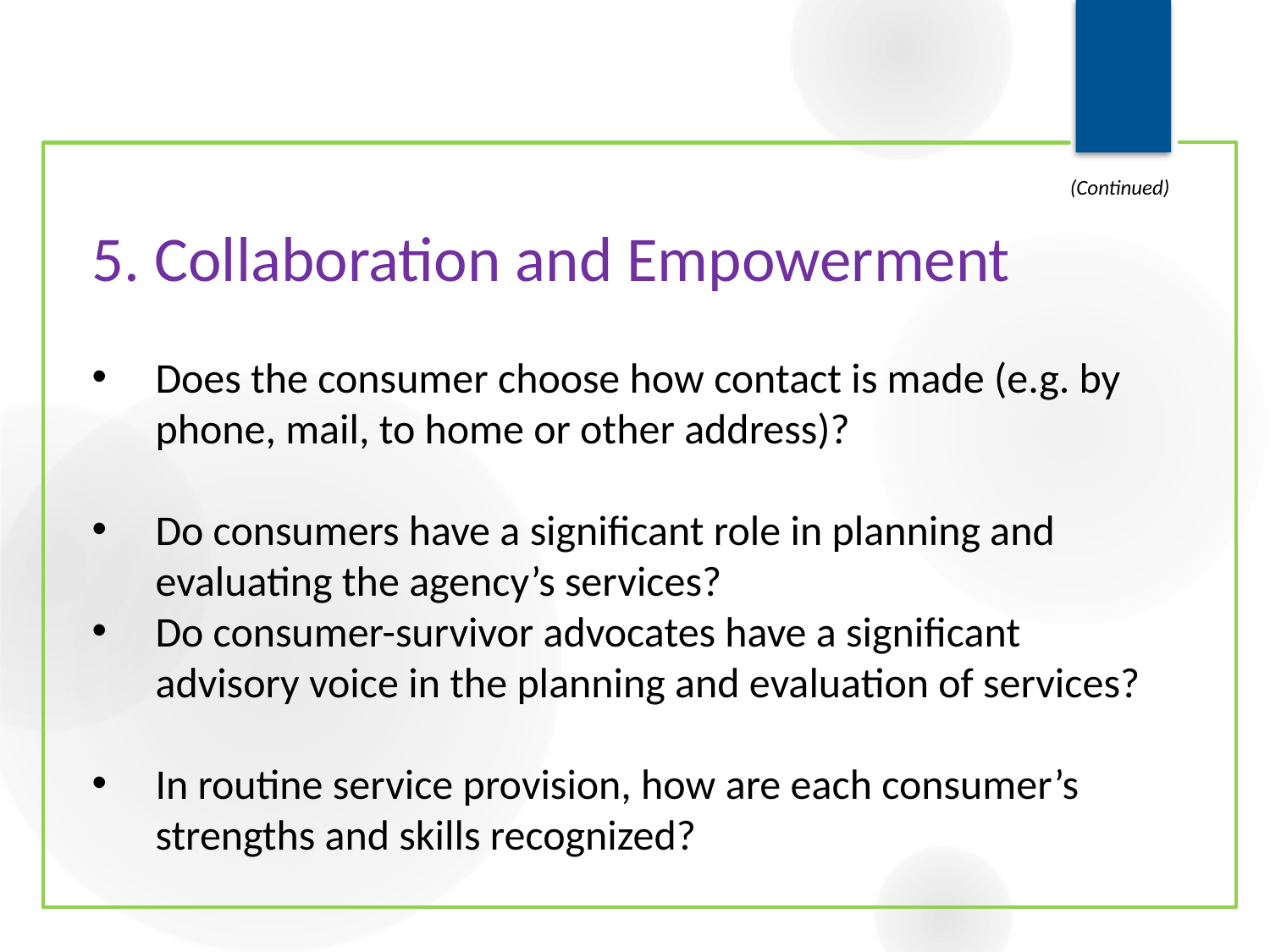

(Continued)
# 5. Collaboration and Empowerment
Does the consumer choose how contact is made (e.g. by phone, mail, to home or other address)?

Do consumers have a significant role in planning and evaluating the agency’s services?
Do consumer-survivor advocates have a significant advisory voice in the planning and evaluation of services?

In routine service provision, how are each consumer’s strengths and skills recognized?